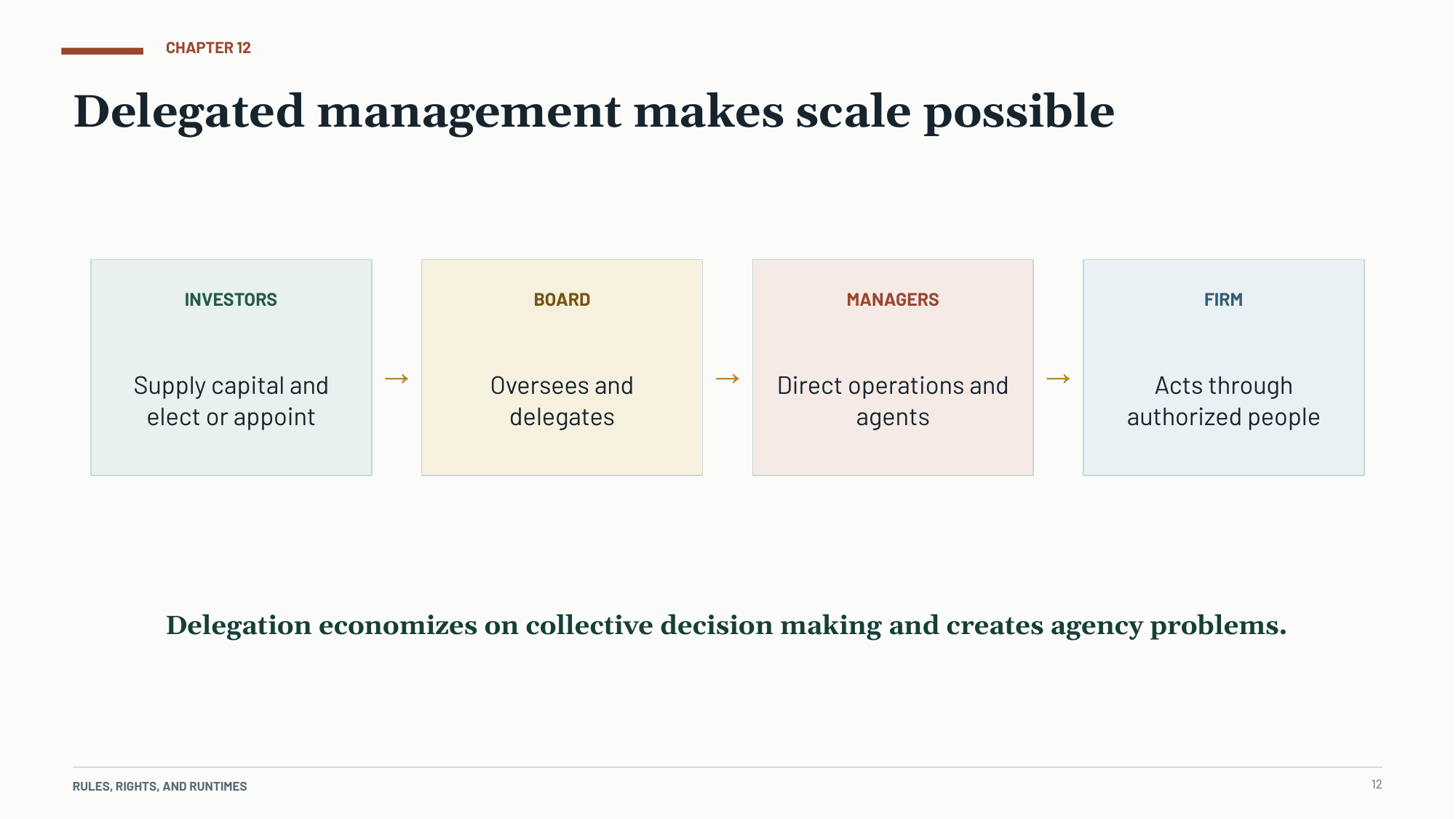

CHAPTER 12

Delegated management makes scale possible

INVESTORS
BOARD
MANAGERS
FIRM
Supply capital and elect or appoint
→
Oversees and delegates
→
Direct operations and agents
→
Acts through authorized people
Delegation economizes on collective decision making and creates agency problems.

12
RULES, RIGHTS, AND RUNTIMES